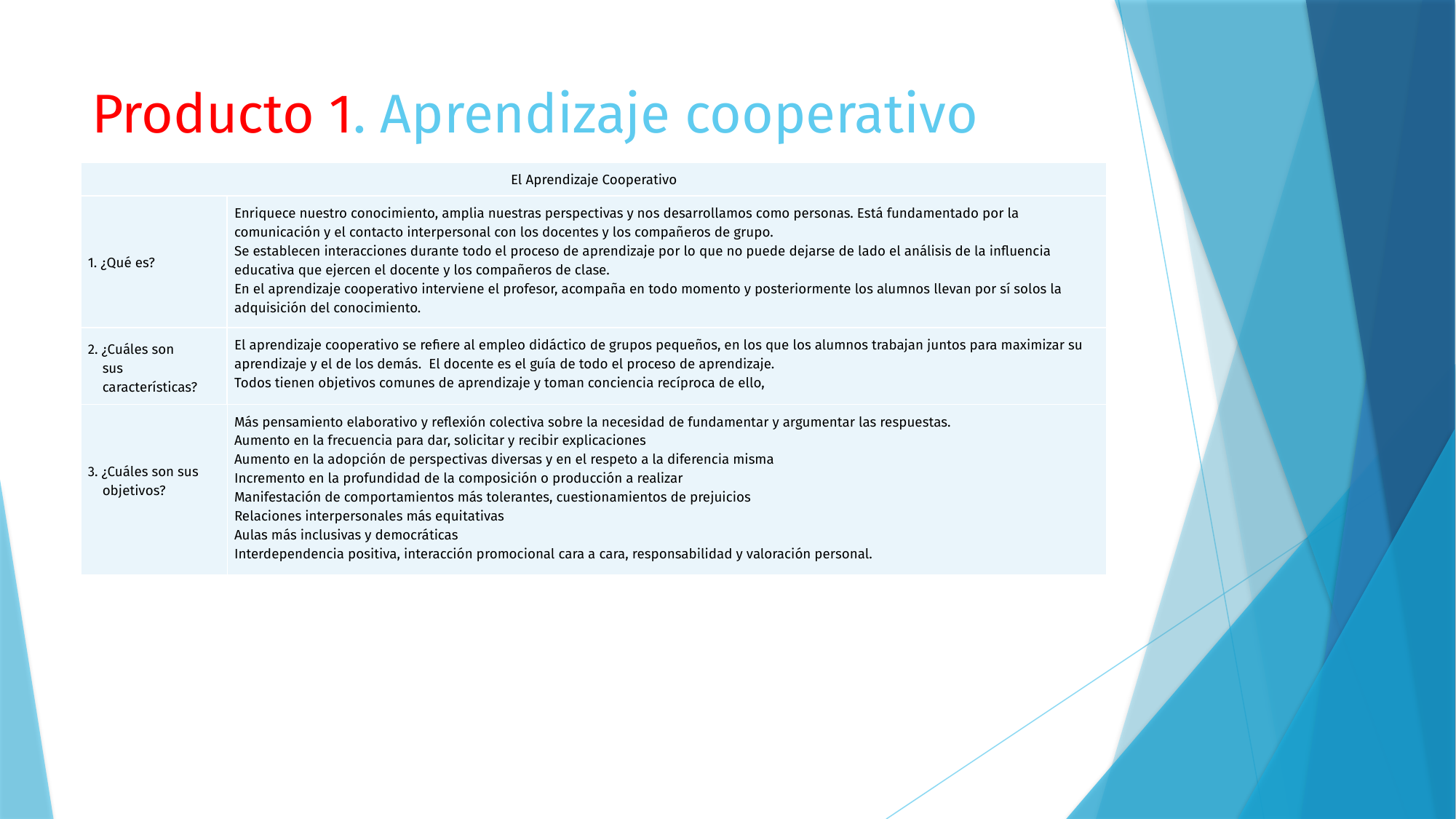

# Producto 1. Aprendizaje cooperativo
| El Aprendizaje Cooperativo |  |
| --- | --- |
| 1. ¿Qué es? | Enriquece nuestro conocimiento, amplia nuestras perspectivas y nos desarrollamos como personas. Está fundamentado por la comunicación y el contacto interpersonal con los docentes y los compañeros de grupo. Se establecen interacciones durante todo el proceso de aprendizaje por lo que no puede dejarse de lado el análisis de la influencia educativa que ejercen el docente y los compañeros de clase. En el aprendizaje cooperativo interviene el profesor, acompaña en todo momento y posteriormente los alumnos llevan por sí solos la adquisición del conocimiento. |
| 2. ¿Cuáles son sus características? | El aprendizaje cooperativo se refiere al empleo didáctico de grupos pequeños, en los que los alumnos trabajan juntos para maximizar su aprendizaje y el de los demás. El docente es el guía de todo el proceso de aprendizaje. Todos tienen objetivos comunes de aprendizaje y toman conciencia recíproca de ello, |
| 3. ¿Cuáles son sus objetivos? | Más pensamiento elaborativo y reflexión colectiva sobre la necesidad de fundamentar y argumentar las respuestas. Aumento en la frecuencia para dar, solicitar y recibir explicaciones Aumento en la adopción de perspectivas diversas y en el respeto a la diferencia misma Incremento en la profundidad de la composición o producción a realizar Manifestación de comportamientos más tolerantes, cuestionamientos de prejuicios Relaciones interpersonales más equitativas Aulas más inclusivas y democráticas Interdependencia positiva, interacción promocional cara a cara, responsabilidad y valoración personal. |
| --- | --- |